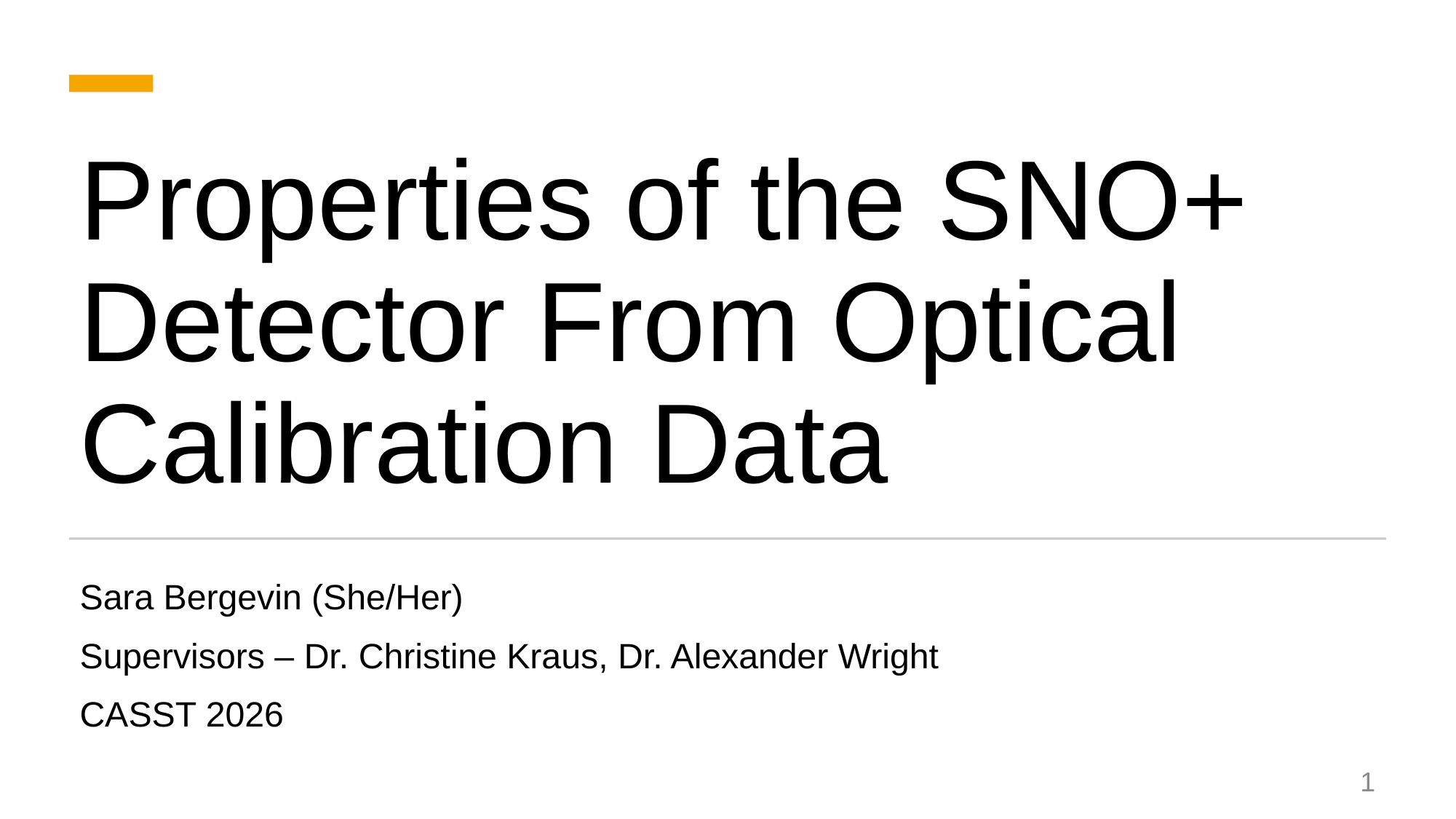

# Properties of the SNO+ Detector From Optical Calibration Data
Sara Bergevin (She/Her)
Supervisors – Dr. Christine Kraus, Dr. Alexander Wright
CASST 2026
1